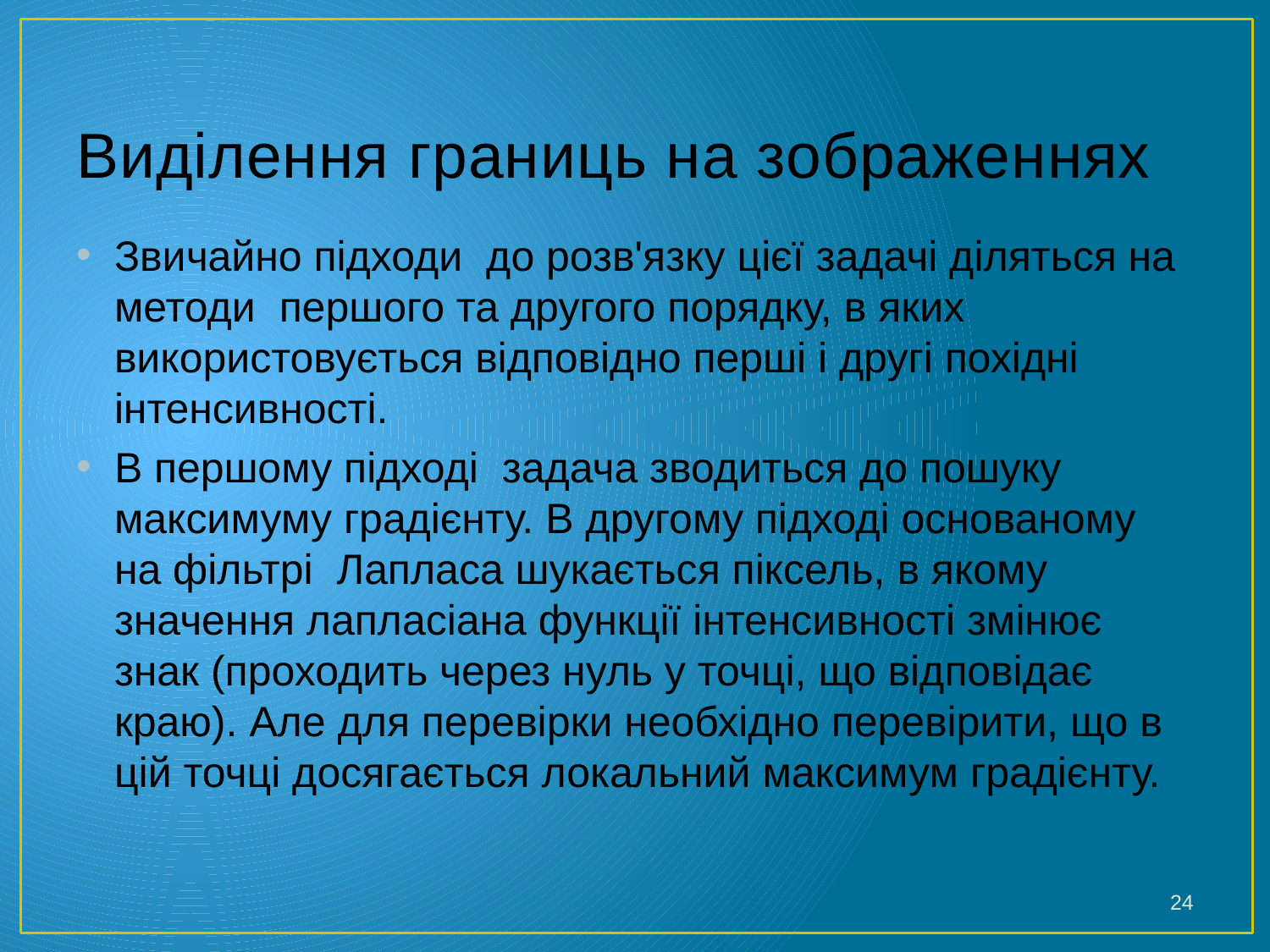

# Виділення границь на зображеннях
Звичайно підходи  до розв'язку цієї задачі діляться на методи  першого та другого порядку, в яких використовується відповідно перші і другі похідні інтенсивності.
В першому підході  задача зводиться до пошуку максимуму градієнту. В другому підході основаному на фільтрі  Лапласа шукається піксель, в якому значення лапласіана функції інтенсивності змінює знак (проходить через нуль у точці, що відповідає краю). Але для перевірки необхідно перевірити, що в цій точці досягається локальний максимум градієнту.

24